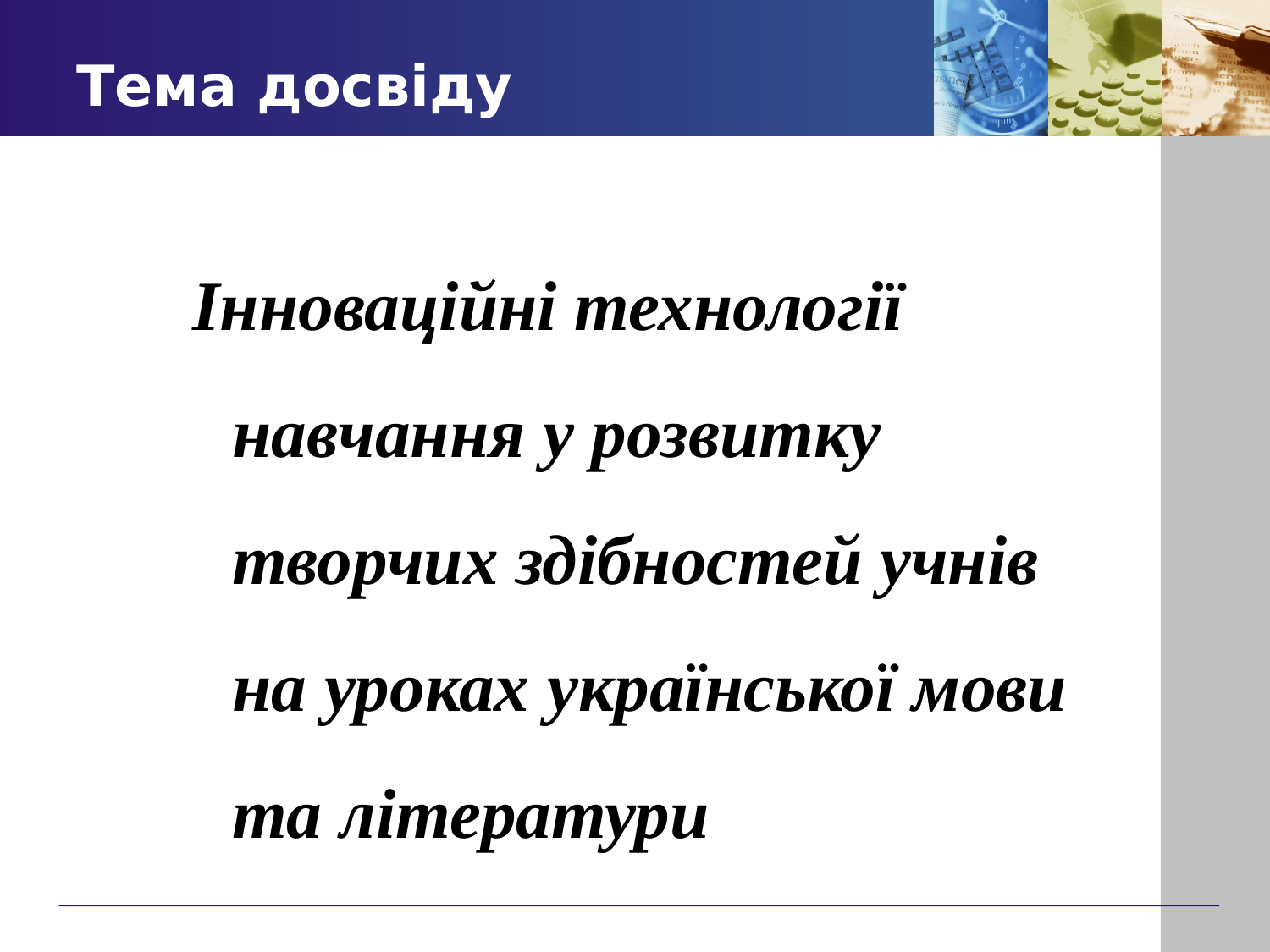

# Тема досвіду
Інноваційні технології навчання у розвитку творчих здібностей учнів на уроках української мови та літератури